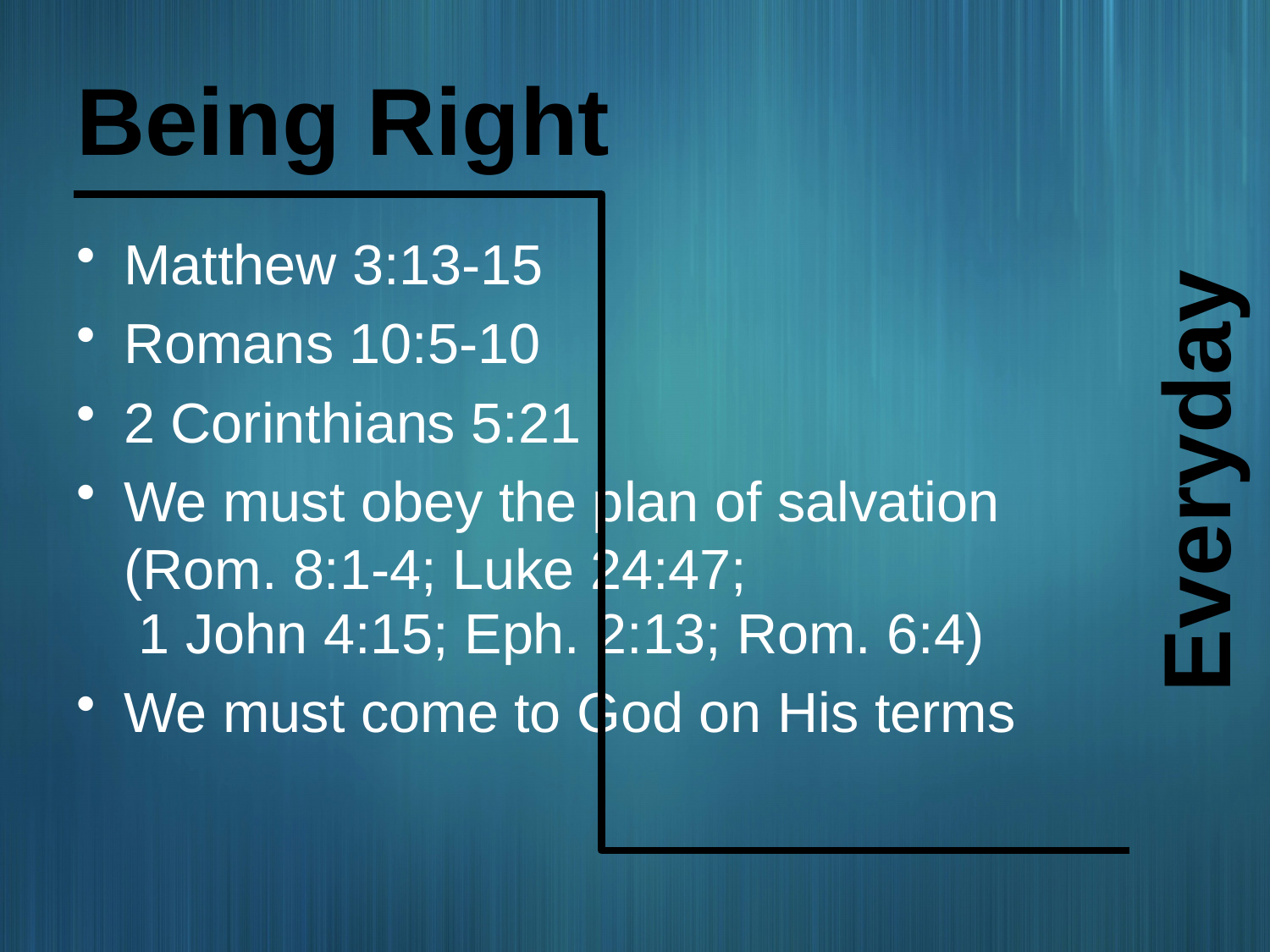

# Being Right
Everyday Righteousness
Matthew 3:13-15
Romans 10:5-10
2 Corinthians 5:21
We must obey the plan of salvation (Rom. 8:1-4; Luke 24:47;
    1 John 4:15; Eph. 2:13; Rom. 6:4)
We must come to God on His terms